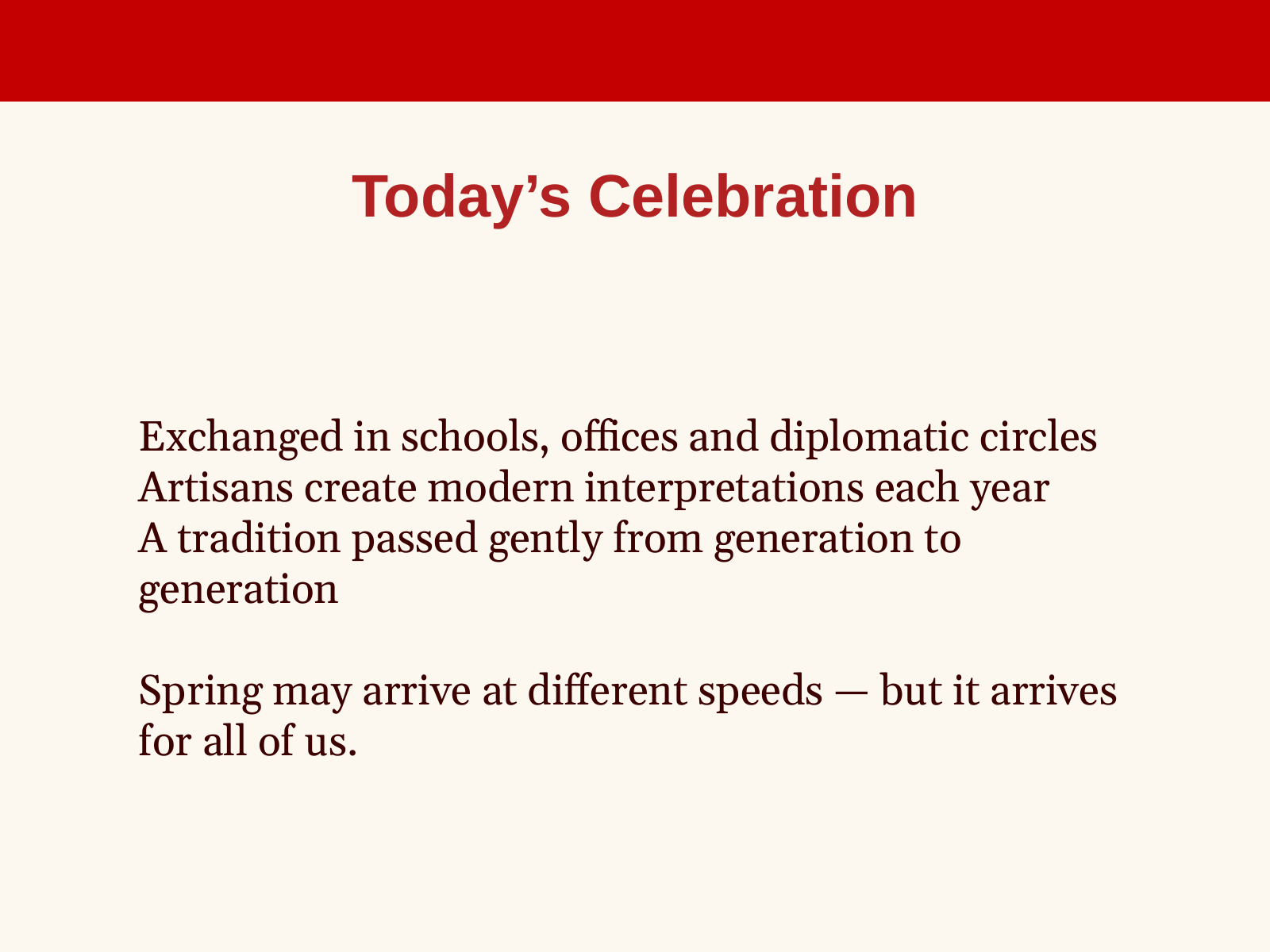

Today’s Celebration

Exchanged in schools, offices and diplomatic circles
Artisans create modern interpretations each year
A tradition passed gently from generation to generation

Spring may arrive at different speeds — but it arrives for all of us.